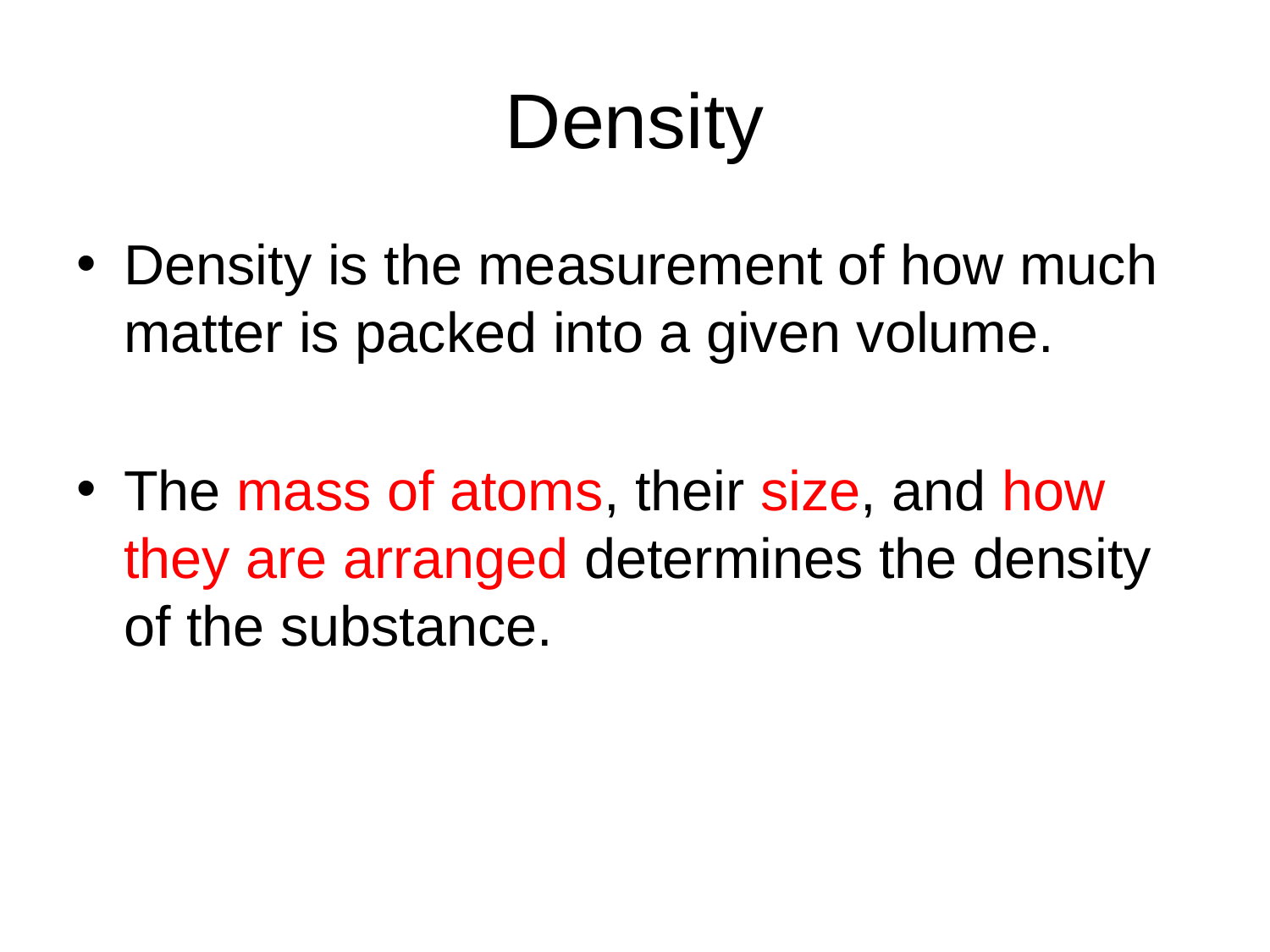

# Density
Density is the measurement of how much matter is packed into a given volume.

The mass of atoms, their size, and how they are arranged determines the density of the substance.